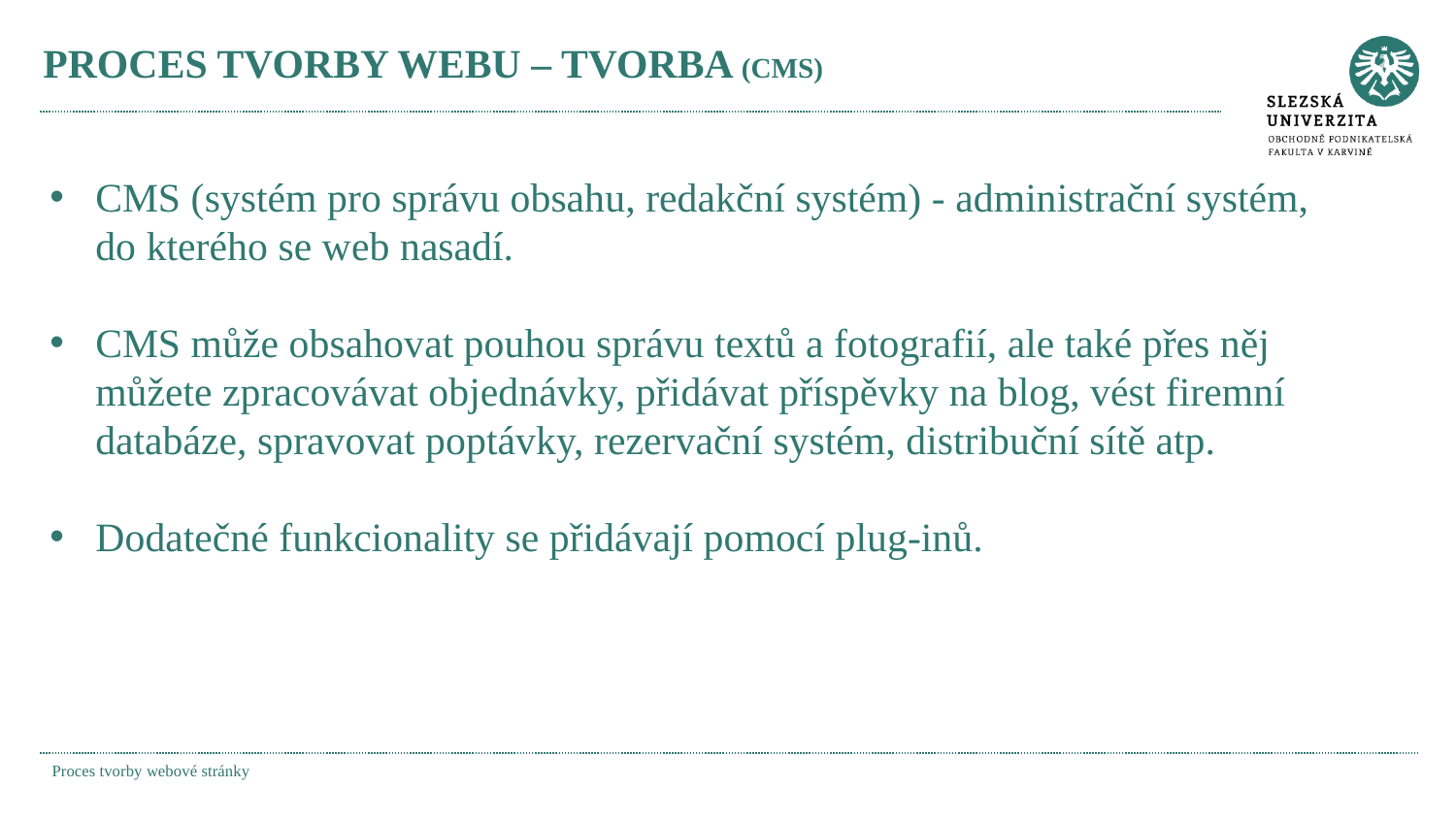

# PROCES TVORBY WEBU – TVORBA (CMS)
CMS (systém pro správu obsahu, redakční systém) - administrační systém, do kterého se web nasadí.
CMS může obsahovat pouhou správu textů a fotografií, ale také přes něj můžete zpracovávat objednávky, přidávat příspěvky na blog, vést firemní databáze, spravovat poptávky, rezervační systém, distribuční sítě atp.
Dodatečné funkcionality se přidávají pomocí plug-inů.

Proces tvorby webové stránky